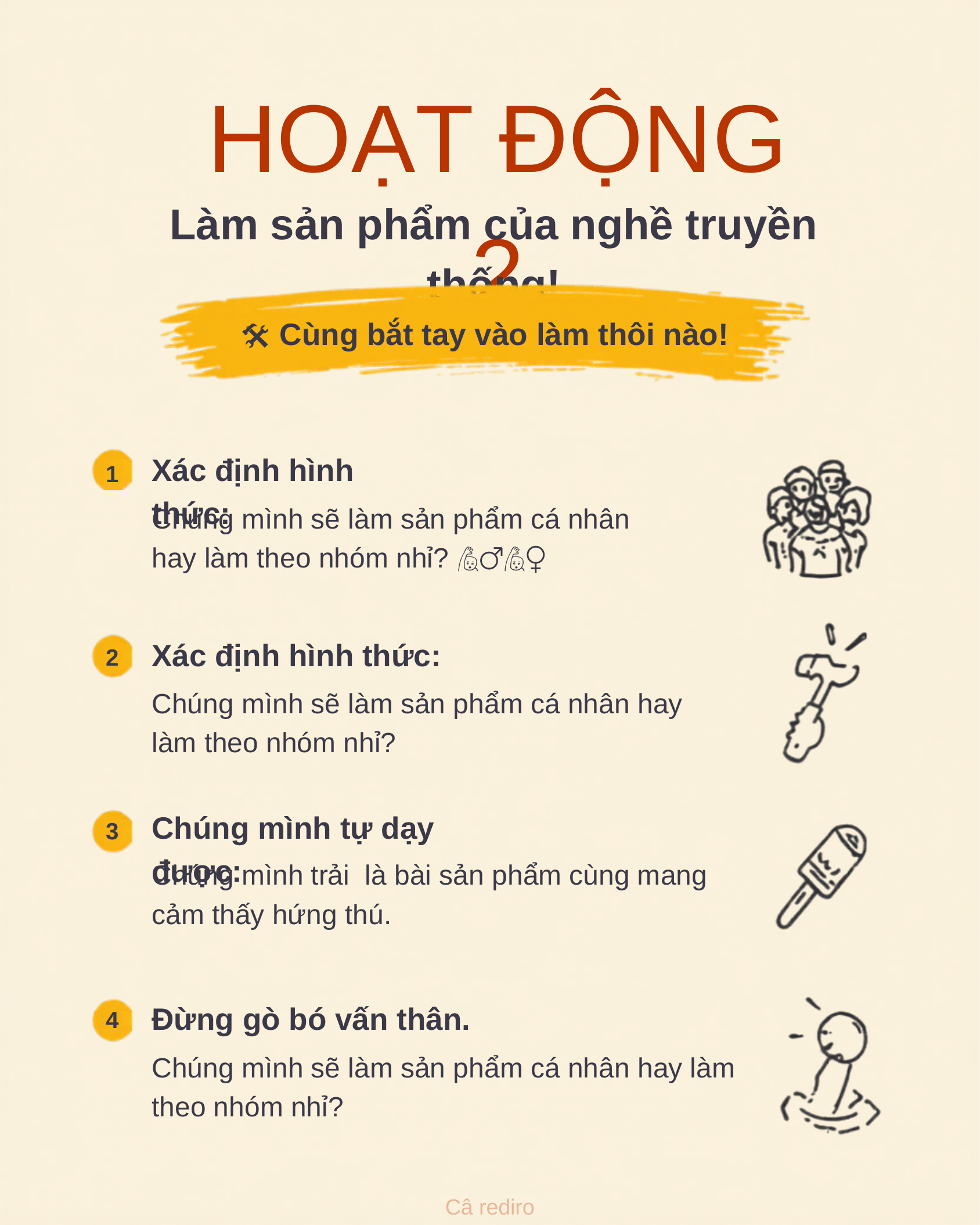

HOẠT ĐỘNG 2
Làm sản phẩm của nghề truyền thống!

🛠️ Cùng bắt tay vào làm thôi nào!

Xác định hình thức:
1

Chúng mình sẽ làm sản phẩm cá nhân hay làm theo nhóm nhỉ? 🙋‍♂️🙋‍♀️

Xác định hình thức:
2
Chúng mình sẽ làm sản phẩm cá nhân hay làm theo nhóm nhỉ?

Chúng mình tự dạy được:

3
Chúng mình trải  là bài sản phẩm cùng mang cảm thấy hứng thú.

Đừng gò bó vấn thân.

4
Chúng mình sẽ làm sản phẩm cá nhân hay làm theo nhóm nhỉ?
Câ rediro cecuinho@s